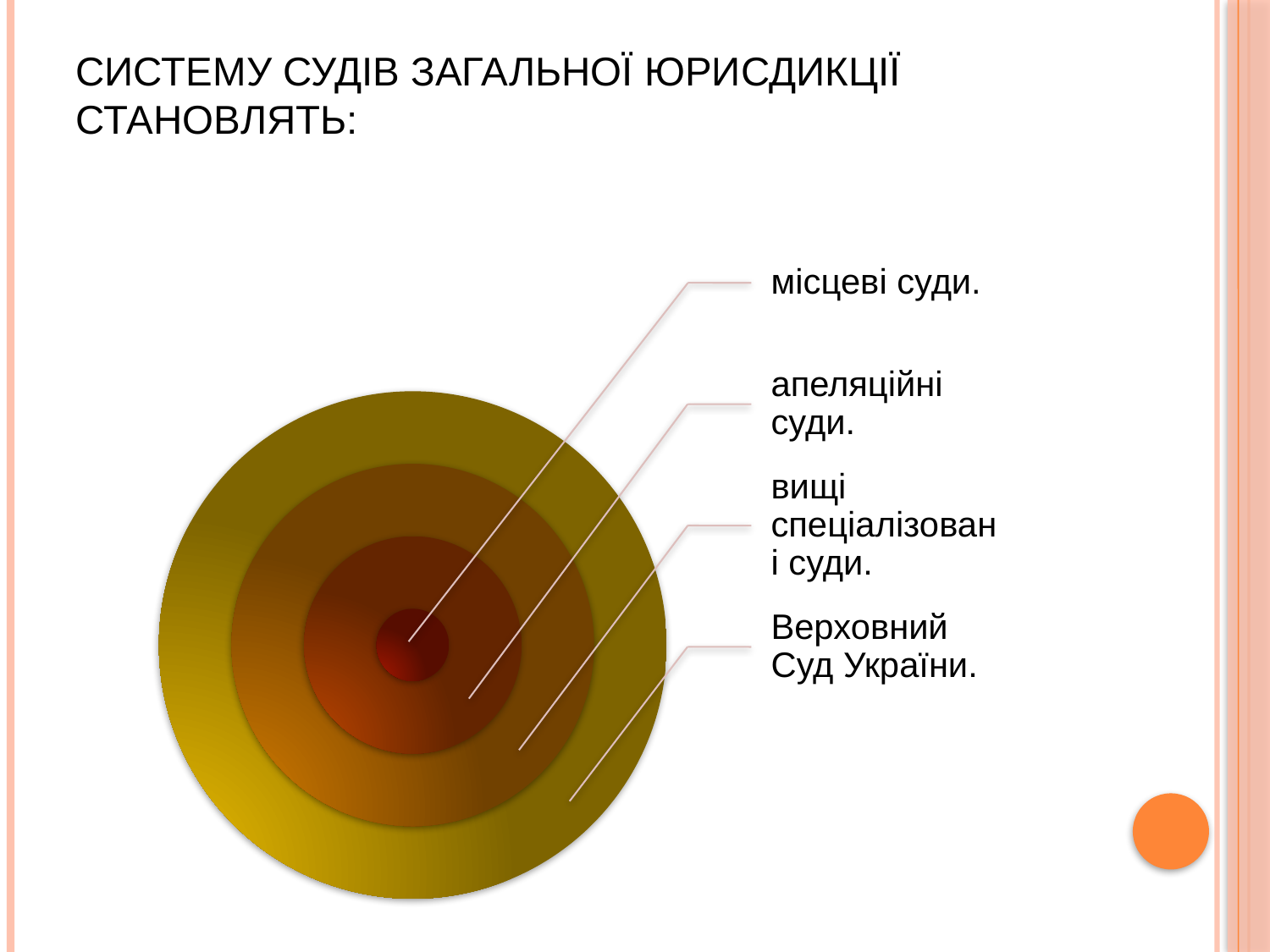

# Систему судів загальної юрисдикції становлять:
місцеві суди.
апеляційні суди.
вищі спеціалізовані суди.
Верховний Суд України.